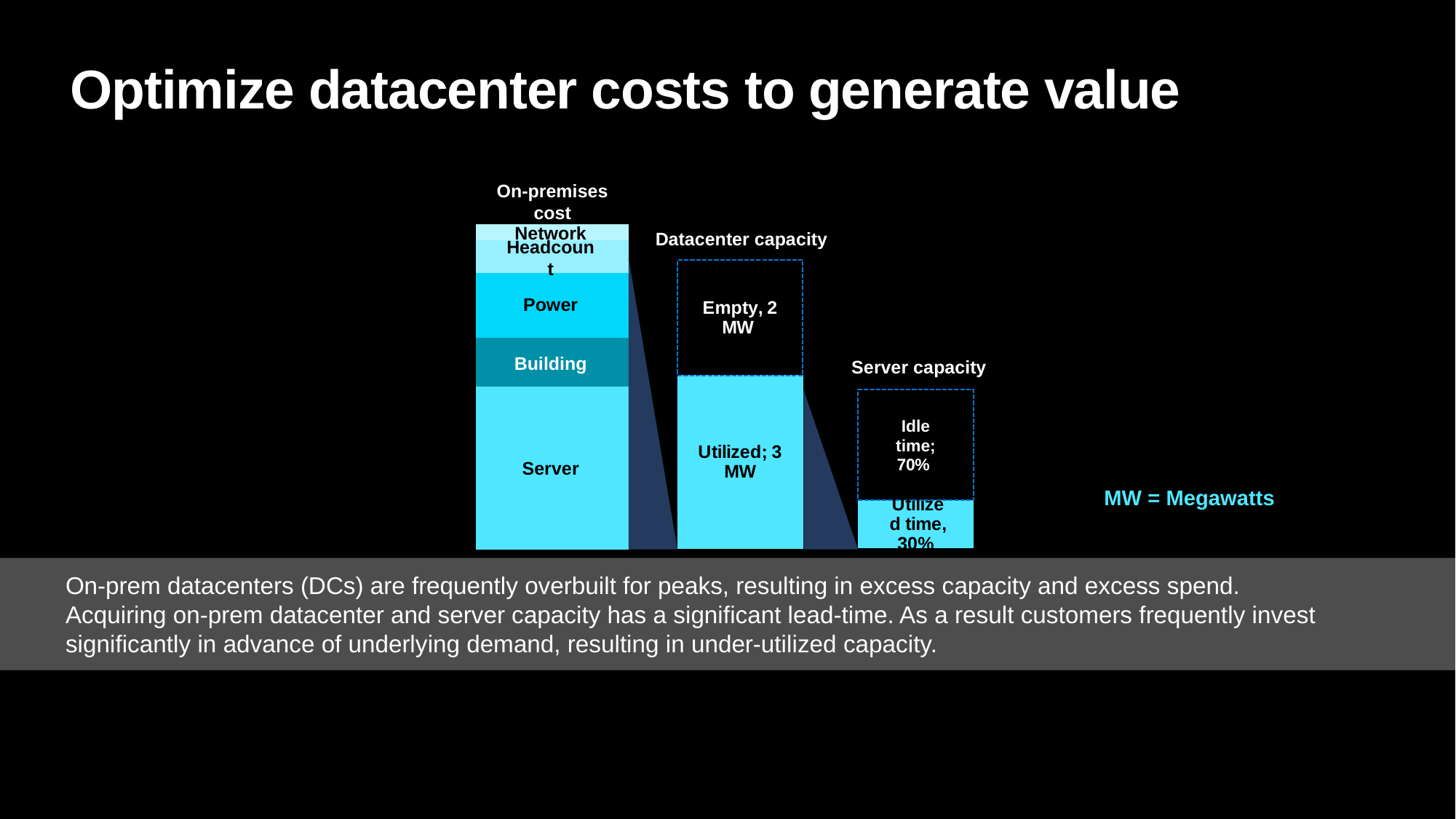

# Optimize datacenter costs to generate value

On-premises cost

### Chart

| Category | Server | Building | Power | People | Network |
|---|---|---|---|---|---|
Network
Headcount
Power
Building
Server
Datacenter capacity

### Chart

| Category | Utilized | Empty |
|---|---|---|
Server capacity

### Chart

| Category | Utilized time | Idle time |
|---|---|---|
MW = Megawatts
On-prem datacenters (DCs) are frequently overbuilt for peaks, resulting in excess capacity and excess spend.
Acquiring on-prem datacenter and server capacity has a significant lead-time. As a result customers frequently invest significantly in advance of underlying demand, resulting in under-utilized capacity.